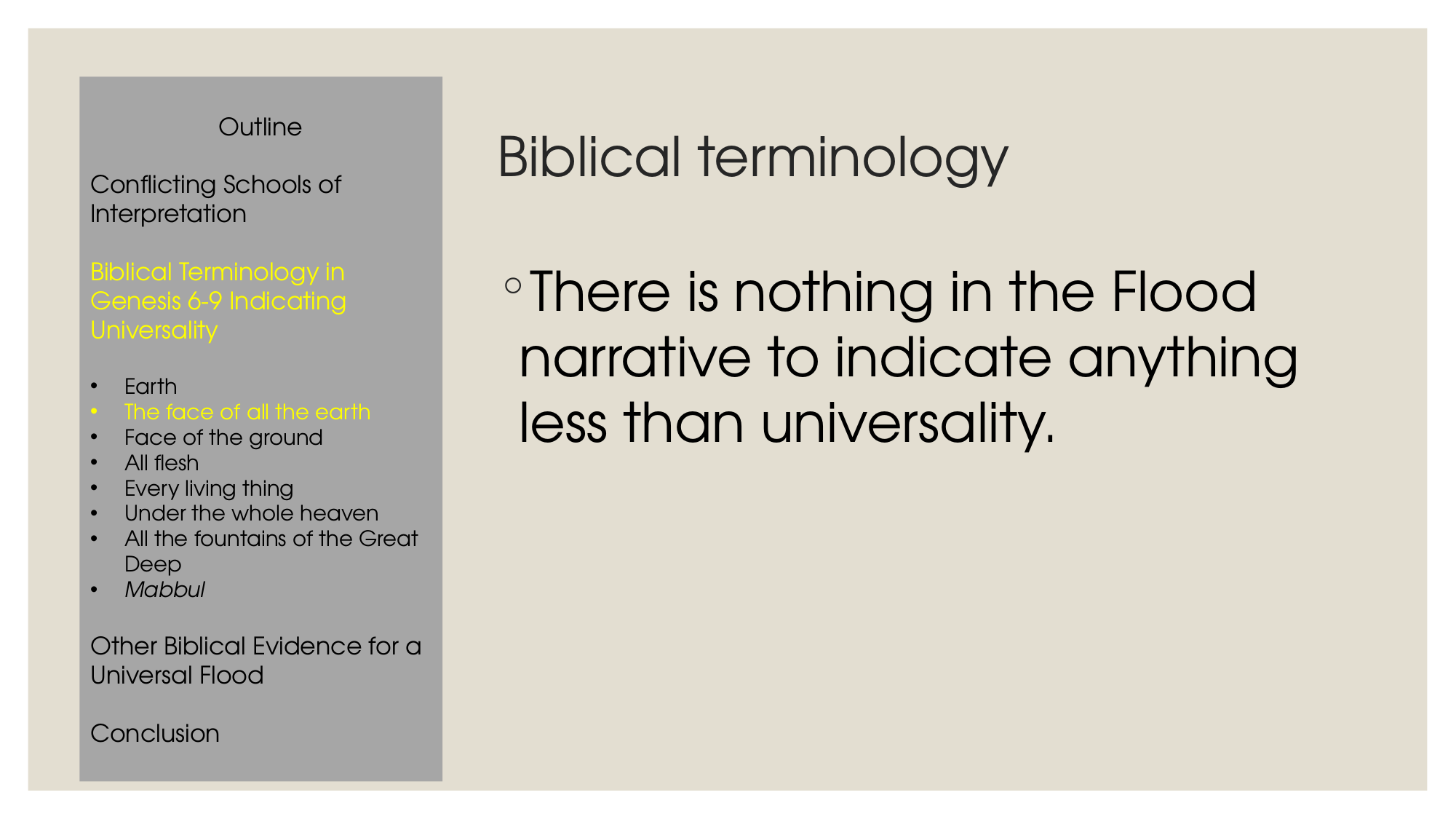

Outline

Conflicting Schools of Interpretation

Biblical Terminology in Genesis 6-9 Indicating Universality

Earth
The face of all the earth
Face of the ground
All flesh
Every living thing
Under the whole heaven
All the fountains of the Great Deep
Mabbul

Other Biblical Evidence for a Universal Flood

Conclusion

# Biblical terminology
There is nothing in the Flood narrative to indicate anything less than universality.